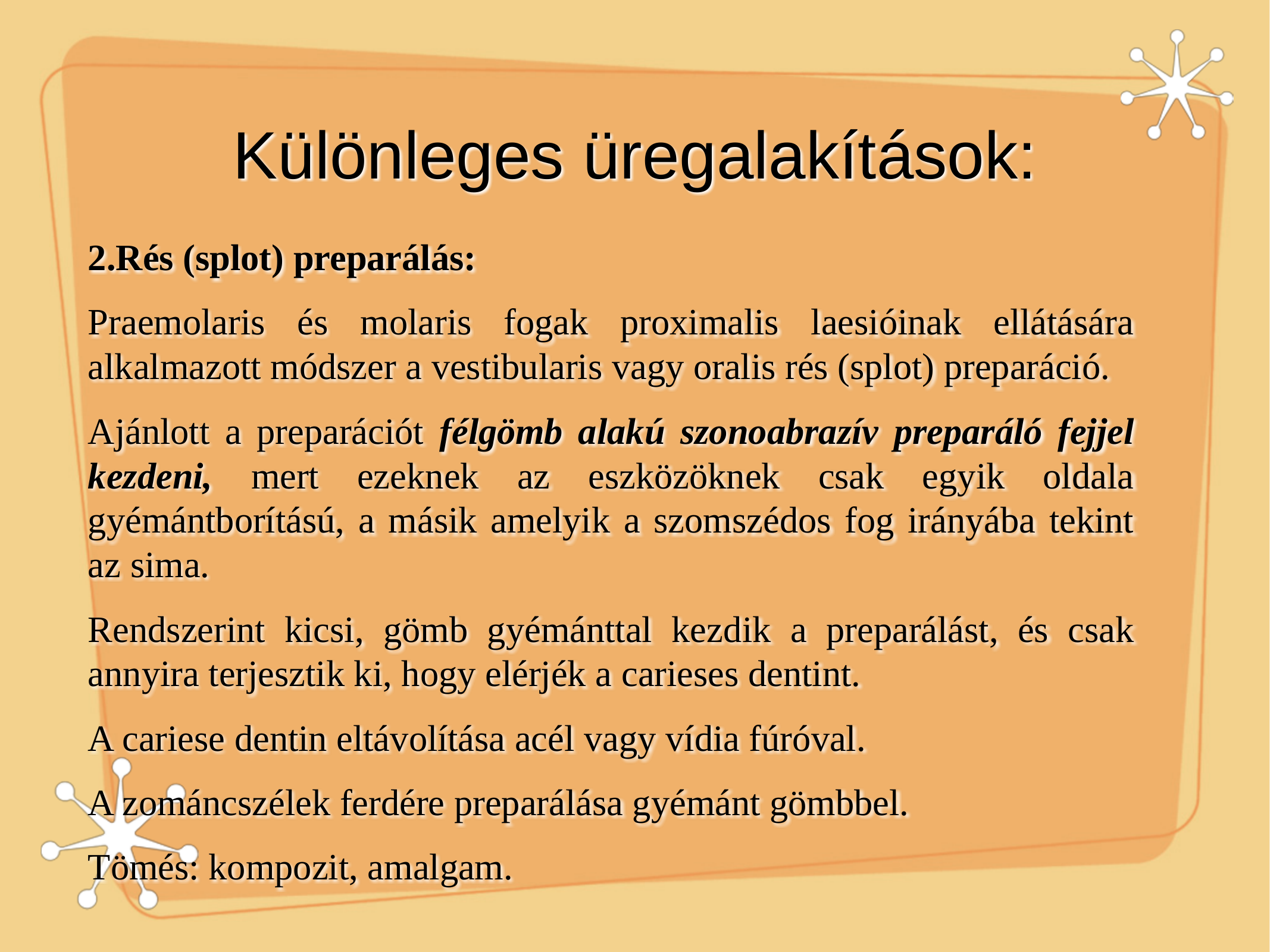

# Különleges üregalakítások:
2.Rés (splot) preparálás:
Praemolaris és molaris fogak proximalis laesióinak ellátására alkalmazott módszer a vestibularis vagy oralis rés (splot) preparáció.
Ajánlott a preparációt félgömb alakú szonoabrazív preparáló fejjel kezdeni, mert ezeknek az eszközöknek csak egyik oldala gyémántborítású, a másik amelyik a szomszédos fog irányába tekint az sima.
Rendszerint kicsi, gömb gyémánttal kezdik a preparálást, és csak annyira terjesztik ki, hogy elérjék a carieses dentint.
A cariese dentin eltávolítása acél vagy vídia fúróval.
A zománcszélek ferdére preparálása gyémánt gömbbel.
Tömés: kompozit, amalgam.